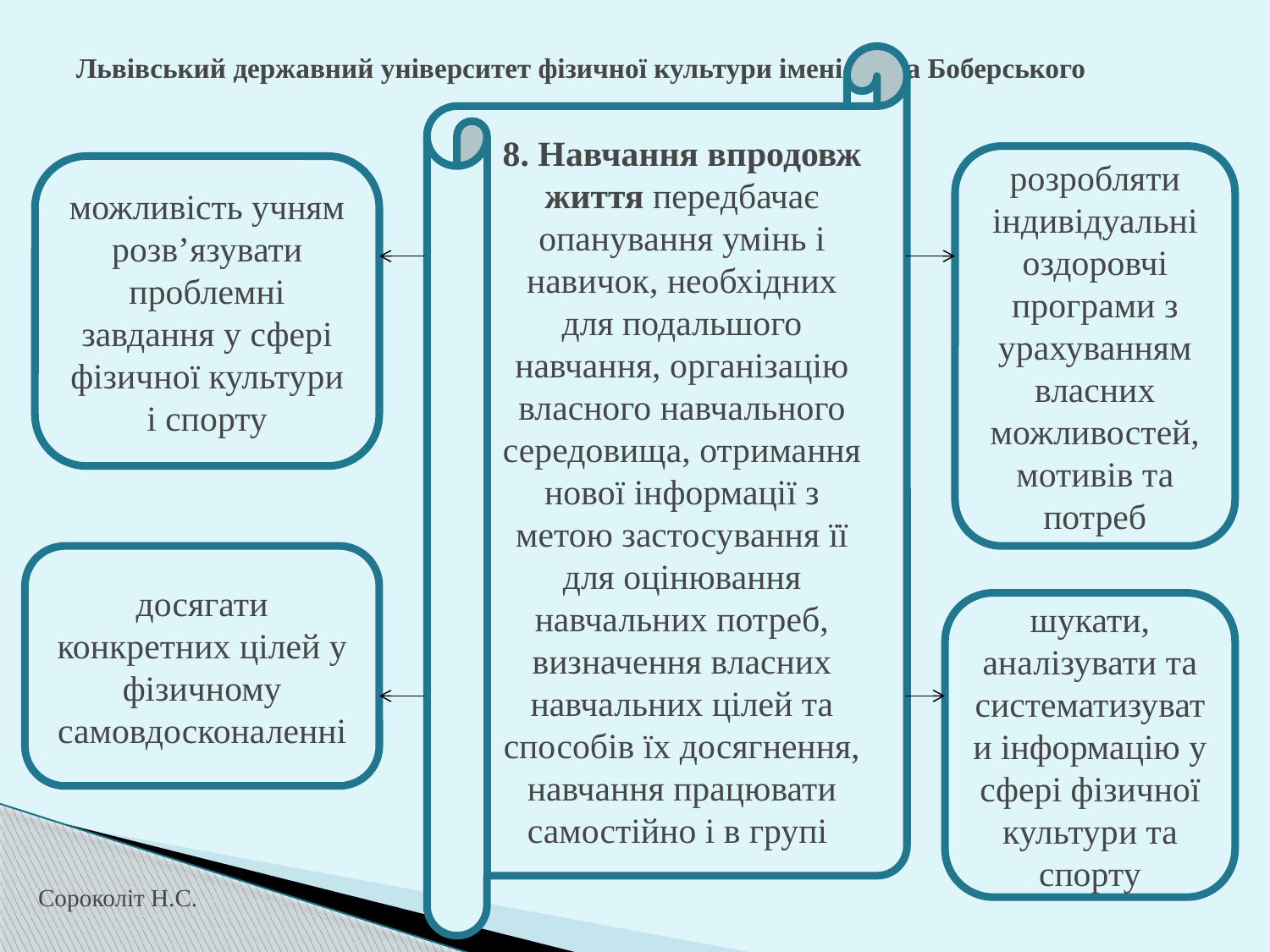

# Львівський державний університет фізичної культури імені Івана Боберського
8. Навчання впродовж життя передбачає опанування умінь і навичок, необхідних для подальшого навчання, організацію власного навчального середовища, отримання нової інформації з метою застосування її для оцінювання навчальних потреб, визначення власних навчальних цілей та способів їх досягнення, навчання працювати самостійно і в групі
розробляти індивідуальні оздоровчі програми з урахуванням власних можливостей, мотивів та потреб
можливість учням розв’язувати проблемні завдання у сфері фізичної культури і спорту
досягати конкретних цілей у фізичному самовдосконаленні
шукати, аналізувати та систематизувати інформацію у сфері фізичної культури та спорту
Сороколіт Н.С.